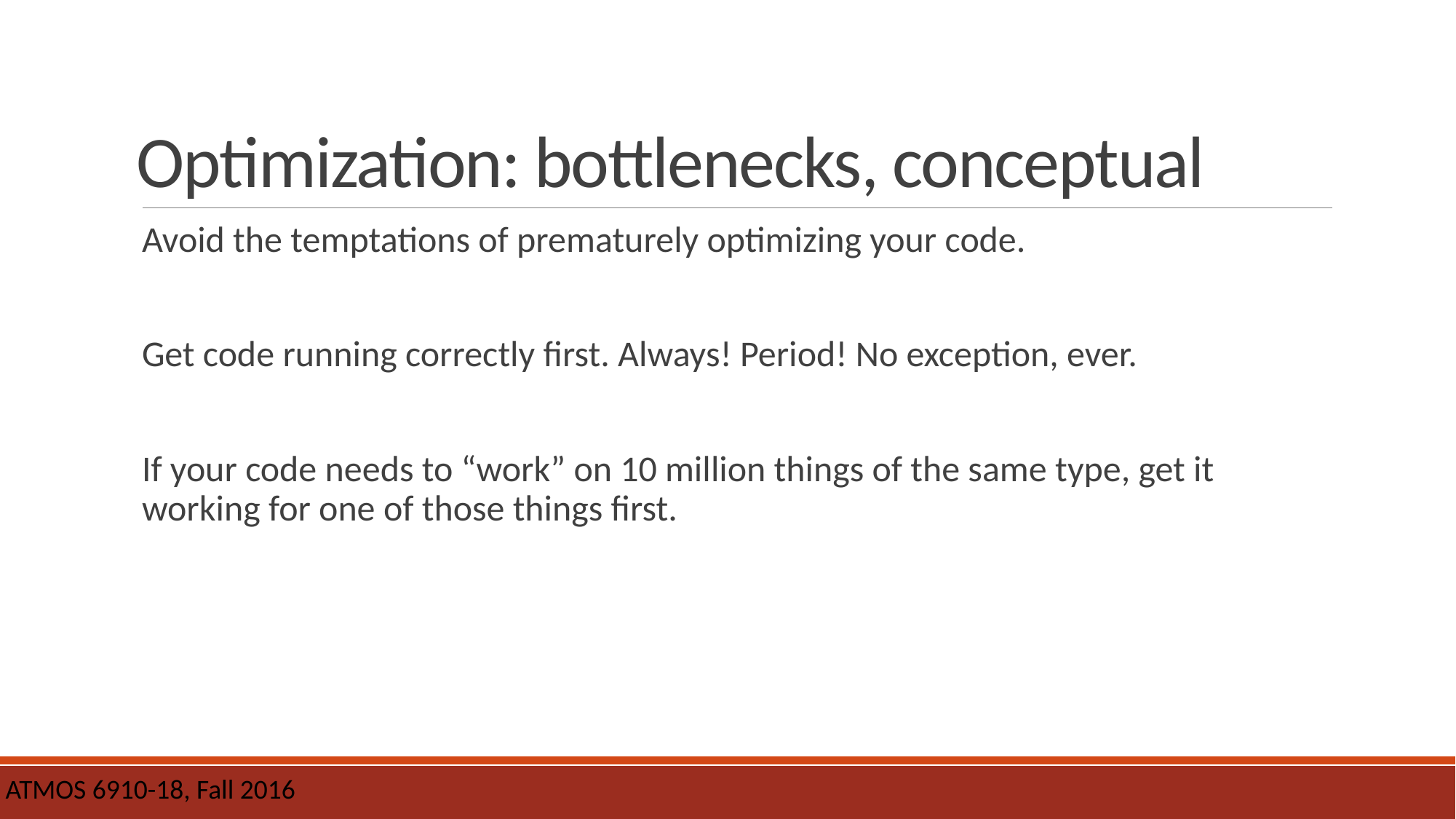

# Optimization: bottlenecks, conceptual
Avoid the temptations of prematurely optimizing your code.

Get code running correctly first. Always! Period! No exception, ever.

If your code needs to “work” on 10 million things of the same type, get it working for one of those things first.